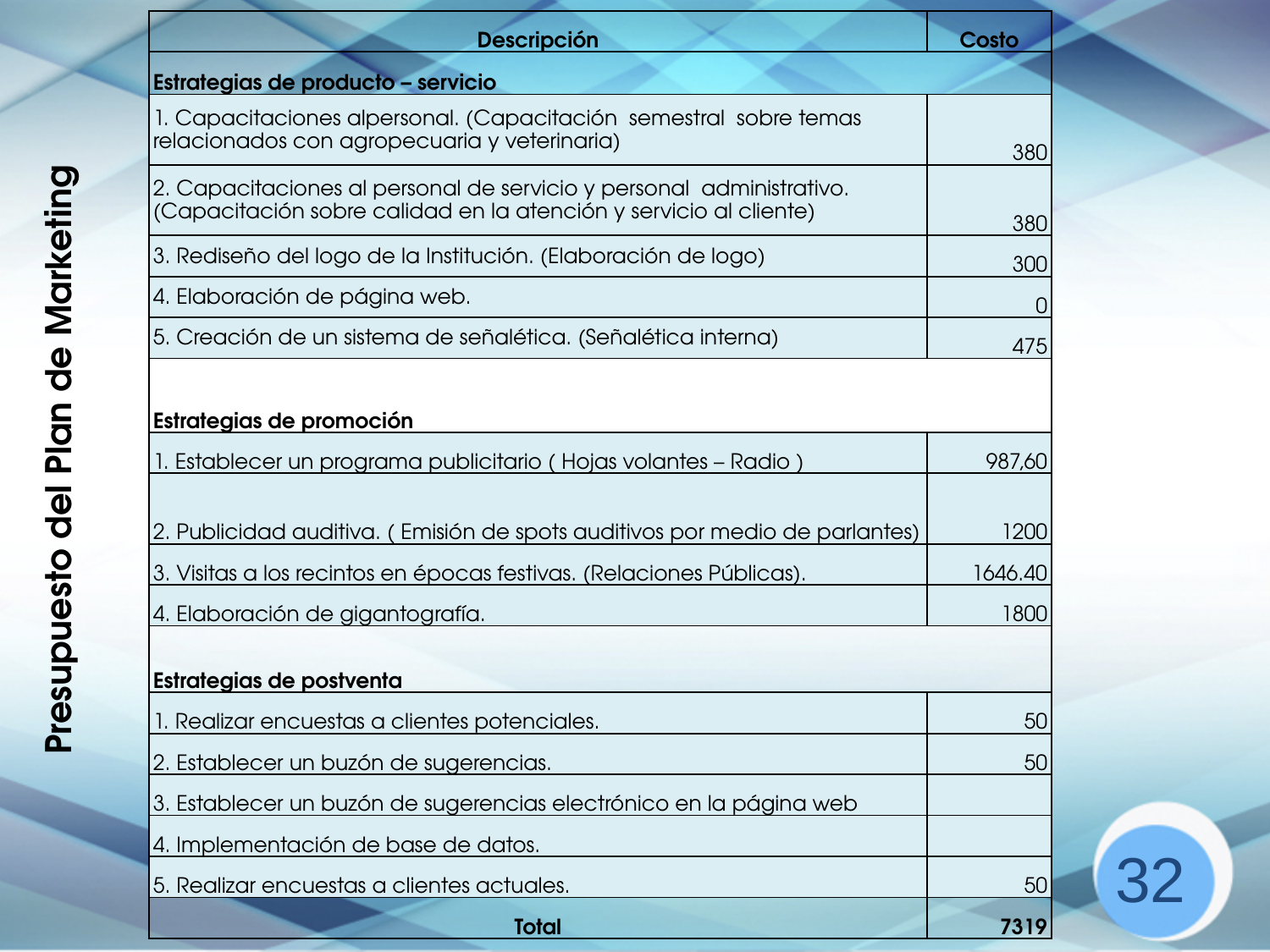

| Descripción | Costo |
| --- | --- |
| Estrategias de producto – servicio |  |
| 1. Capacitaciones alpersonal. (Capacitación semestral sobre temas relacionados con agropecuaria y veterinaria) | 380 |
| 2. Capacitaciones al personal de servicio y personal administrativo. (Capacitación sobre calidad en la atención y servicio al cliente) | 380 |
| 3. Rediseño del logo de la Institución. (Elaboración de logo) | 300 |
| 4. Elaboración de página web. | 0 |
| 5. Creación de un sistema de señalética. (Señalética interna) | 475 |
| Estrategias de promoción |  |
| 1. Establecer un programa publicitario ( Hojas volantes – Radio ) | 987,60 |
| 2. Publicidad auditiva. ( Emisión de spots auditivos por medio de parlantes) | 1200 |
| 3. Visitas a los recintos en épocas festivas. (Relaciones Públicas). | 1646.40 |
| 4. Elaboración de gigantografía. | 1800 |
| Estrategias de postventa |  |
| 1. Realizar encuestas a clientes potenciales. | 50 |
| 2. Establecer un buzón de sugerencias. | 50 |
| 3. Establecer un buzón de sugerencias electrónico en la página web |  |
| 4. Implementación de base de datos. |  |
| 5. Realizar encuestas a clientes actuales. | 50 |
| Total | 7319 |
Presupuesto del Plan de Marketing
32